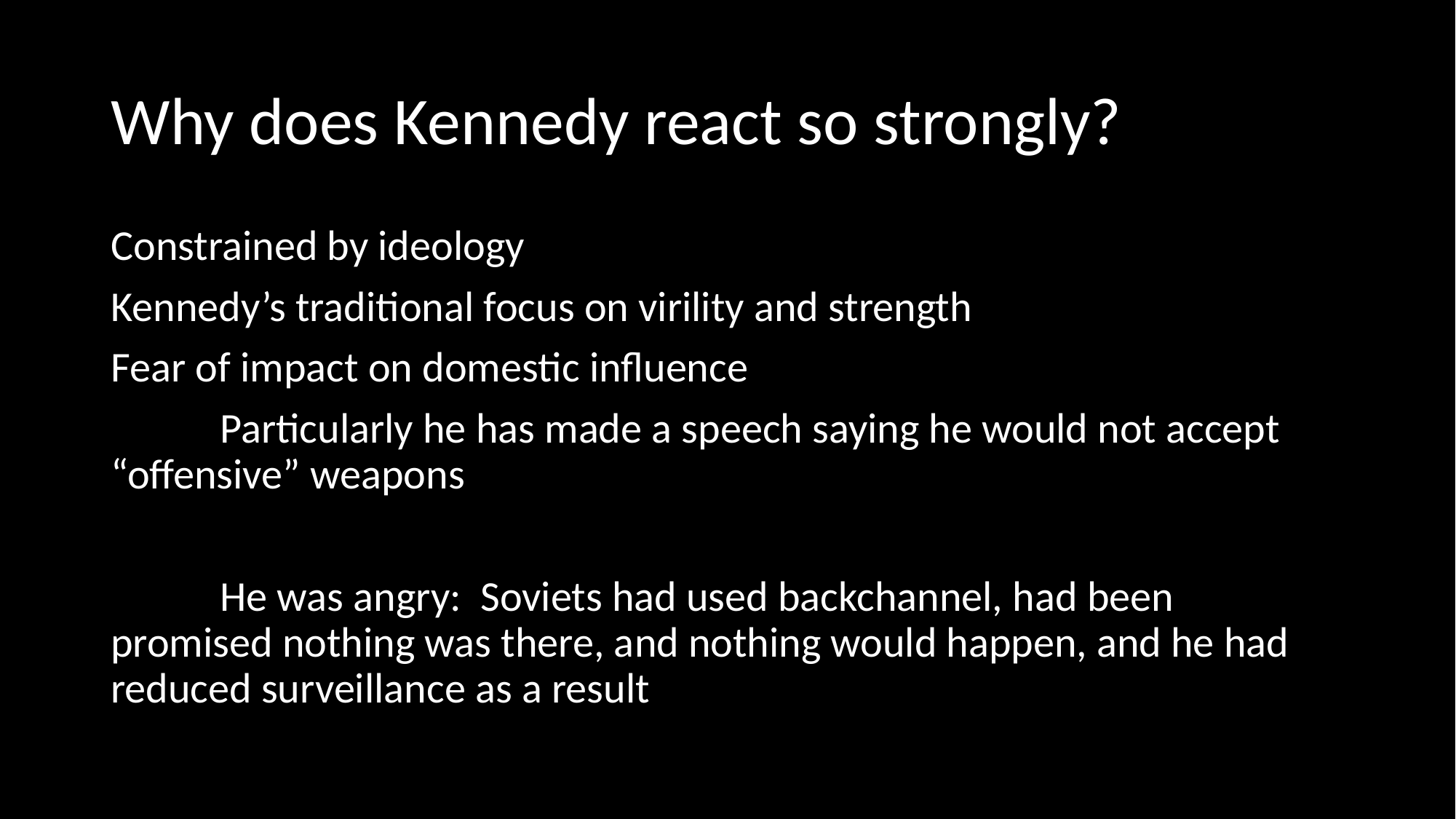

# Why does Kennedy react so strongly?
Constrained by ideology
Kennedy’s traditional focus on virility and strength
Fear of impact on domestic influence
	Particularly he has made a speech saying he would not accept 	“offensive” weapons

	He was angry:  Soviets had used backchannel, had been promised nothing was there, and nothing would happen, and he had reduced surveillance as a result